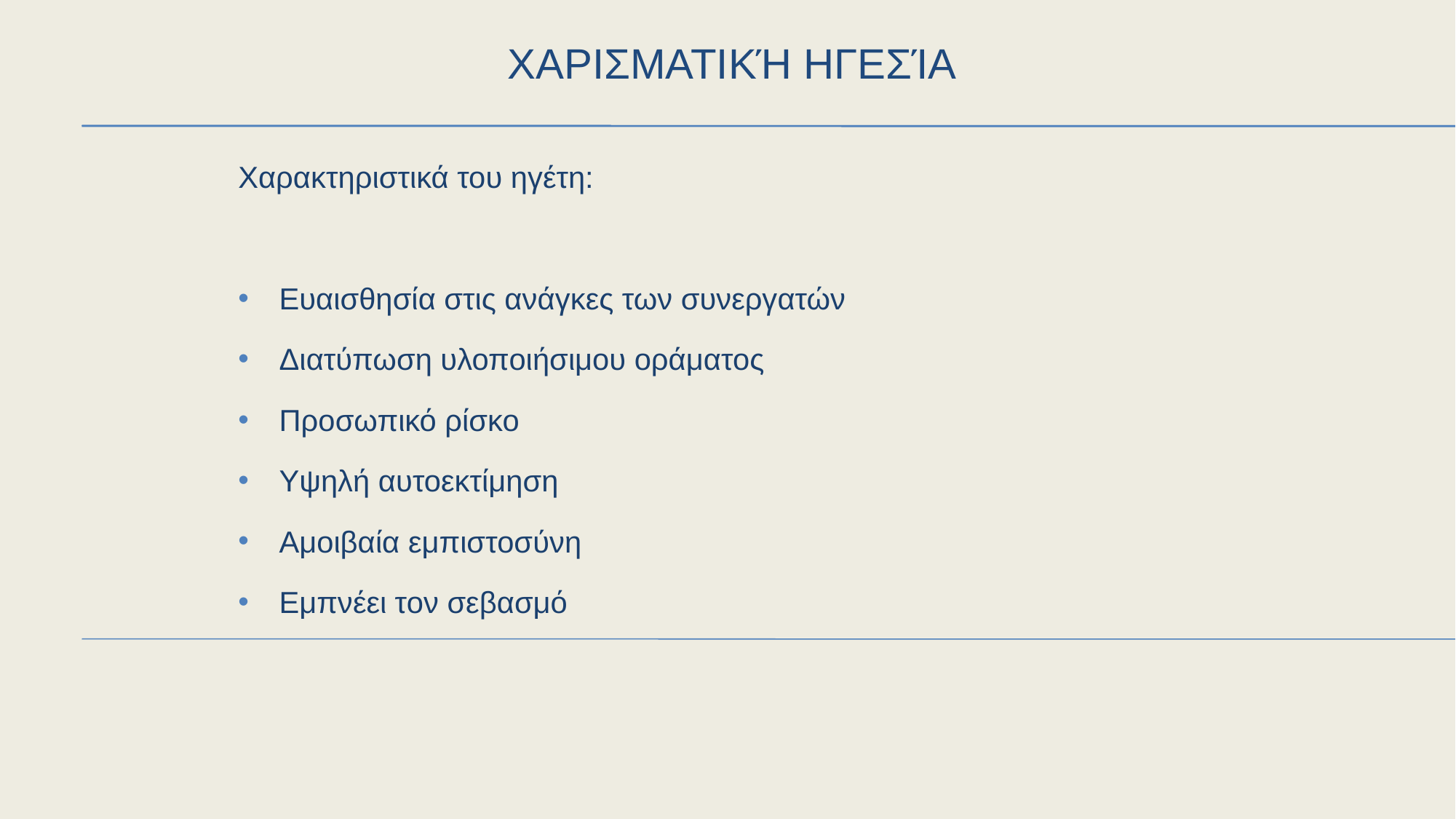

# ΧΑΡΙΣΜΑΤΙΚΉ Ηγεσία
Χαρακτηριστικά του ηγέτη:

Ευαισθησία στις ανάγκες των συνεργατών
Διατύπωση υλοποιήσιμου οράματος
Προσωπικό ρίσκο
Υψηλή αυτοεκτίμηση
Αμοιβαία εμπιστοσύνη
Εμπνέει τον σεβασμό